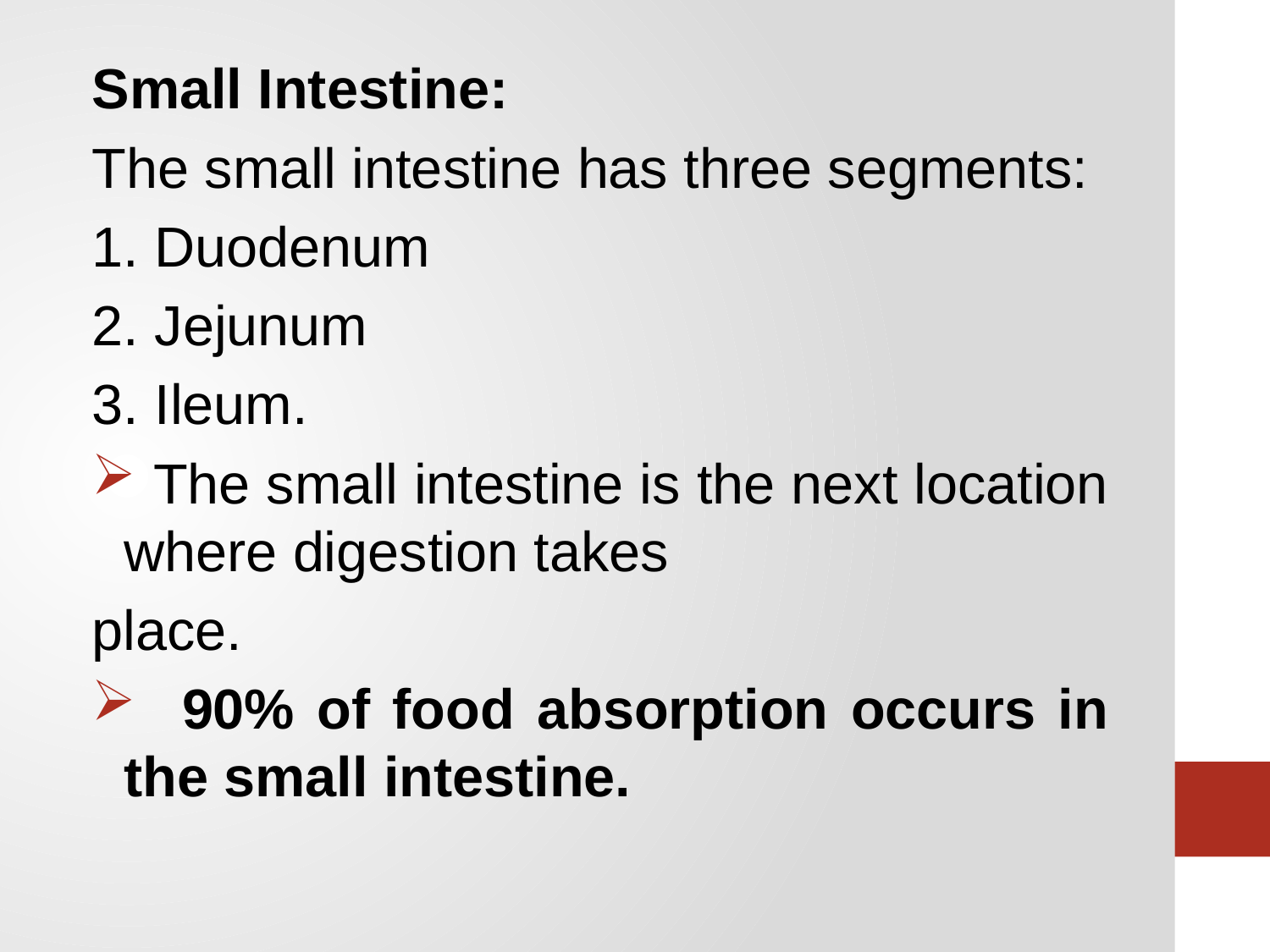

Small Intestine:
The small intestine has three segments:
1. Duodenum
2. Jejunum
3. Ileum.
 The small intestine is the next location where digestion takes
place.
  90% of food absorption occurs in the small intestine.